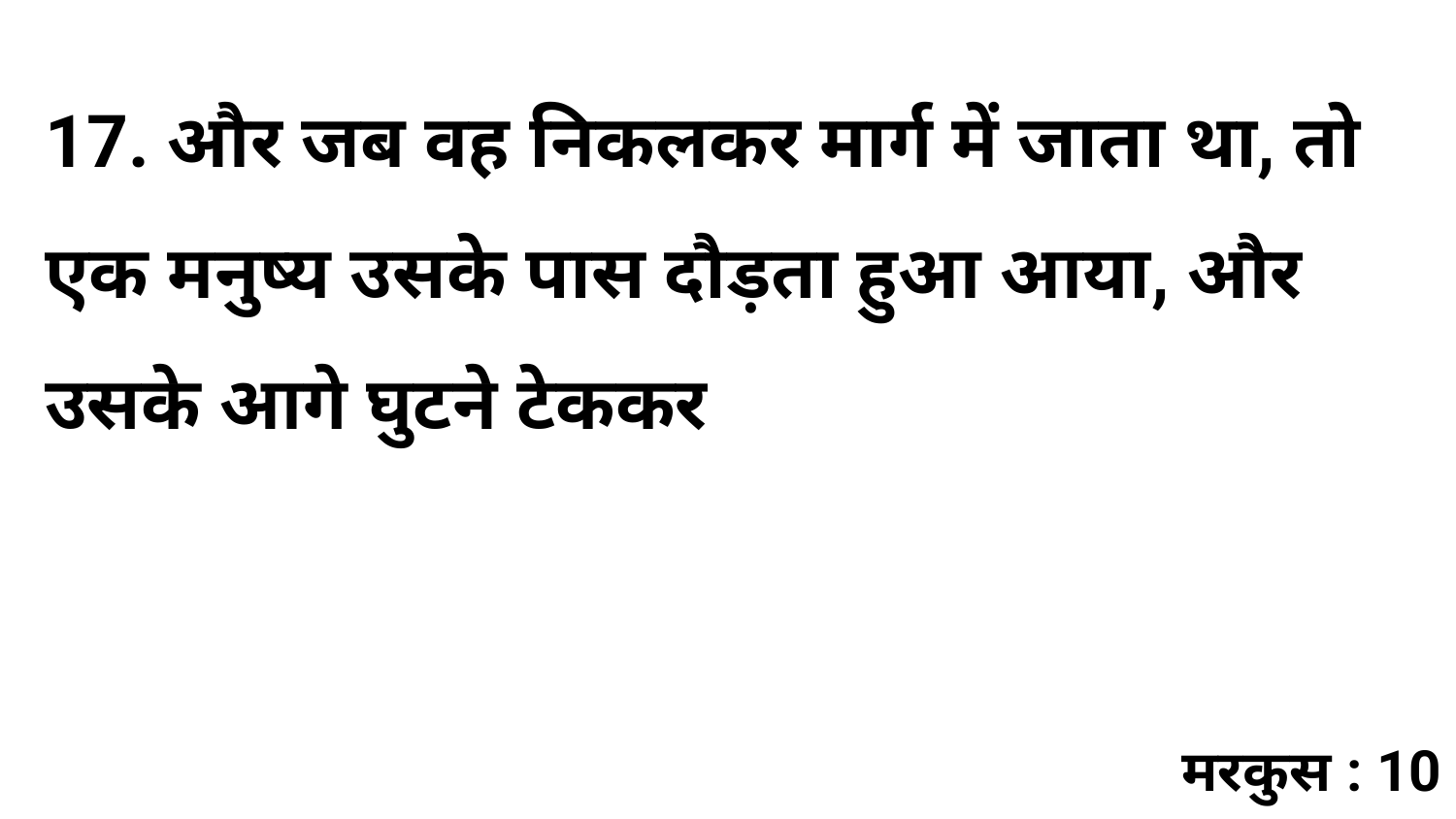

17. और जब वह निकलकर मार्ग में जाता था, तो एक मनुष्य उसके पास दौड़ता हुआ आया, और उसके आगे घुटने टेककर
मरकुस : 10